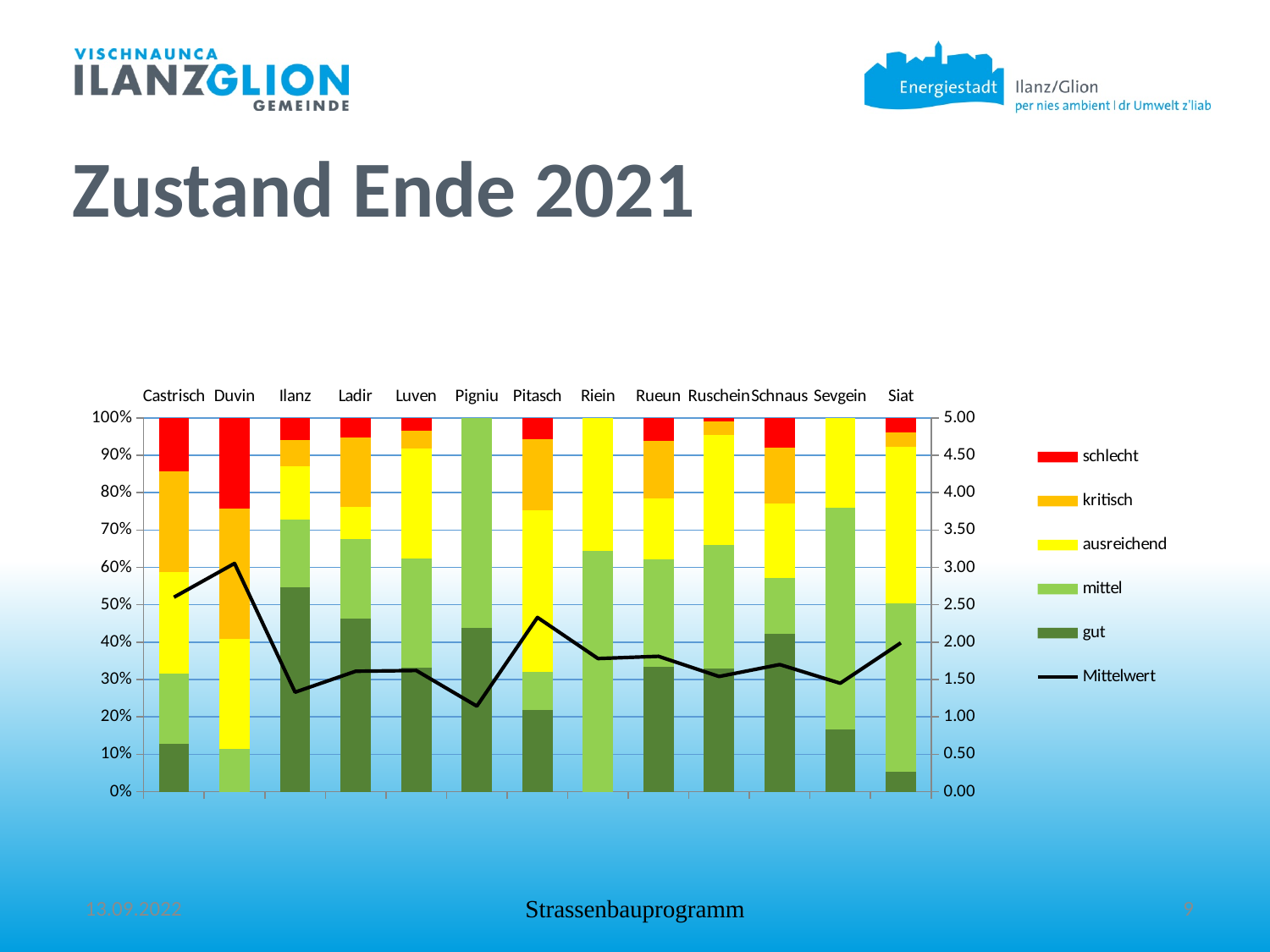

Zustand Ende 2021

### Chart

| Category | gut | mittel | ausreichend | kritisch | schlecht | Mittelwert |
|---|---|---|---|---|---|---|
| Castrisch | 12.750688397906588 | 18.722238523112342 | 27.237331889476263 | 26.86388390015312 | 14.425857289351685 | 2.6 |
| Duvin | 0.0 | 11.356775962092543 | 29.50713769040133 | 34.749496794650064 | 24.386589552856073 | 3.052851221692213 |
| Ilanz | 54.737044362243324 | 18.025671165709255 | 14.33699172035906 | 6.917528065735457 | 5.982764685952904 | 1.33 |
| Ladir | 46.362028260631924 | 21.241360587817873 | 8.54782978203975 | 18.513259091049207 | 5.335522278461237 | 1.61 |
| Luven | 33.08676714473935 | 29.181475357670788 | 29.55319377017821 | 4.769240444107625 | 3.4093232833040354 | 1.62 |
| Pigniu | 43.842566784854306 | 56.15743321514568 | 0.0 | 0.0 | 0.0 | 1.1439935876862029 |
| Pitasch | 21.86803204634857 | 10.22113000194533 | 43.10981342289754 | 19.107973916845538 | 5.693050611963019 | 2.33 |
| Riein | 0.0 | 64.512017081201 | 35.487982918799 | 0.0 | 0.0 | 1.78 |
| Rueun | 33.372036255621765 | 28.794394958526446 | 16.262475118994043 | 15.411509080300206 | 6.159584586557574 | 1.8100183296333694 |
| Ruschein | 32.83828451069764 | 33.125397736486576 | 29.54249749404841 | 3.570609424157227 | 0.9232108346101421 | 1.54 |
| Schnaus | 42.21414116069225 | 14.960156875940358 | 20.017311458437383 | 14.874899930918929 | 7.933490574011065 | 1.7 |
| Sevgein | 16.703649325088243 | 59.302475149680944 | 23.993875525230816 | 0.0 | 0.0 | 1.45 |
| Siat | 5.410417079591135 | 45.056160578551776 | 41.87411868536925 | 3.828246248310436 | 3.831057408177405 | 1.99 |
13.09.2022
Strassenbauprogramm
9